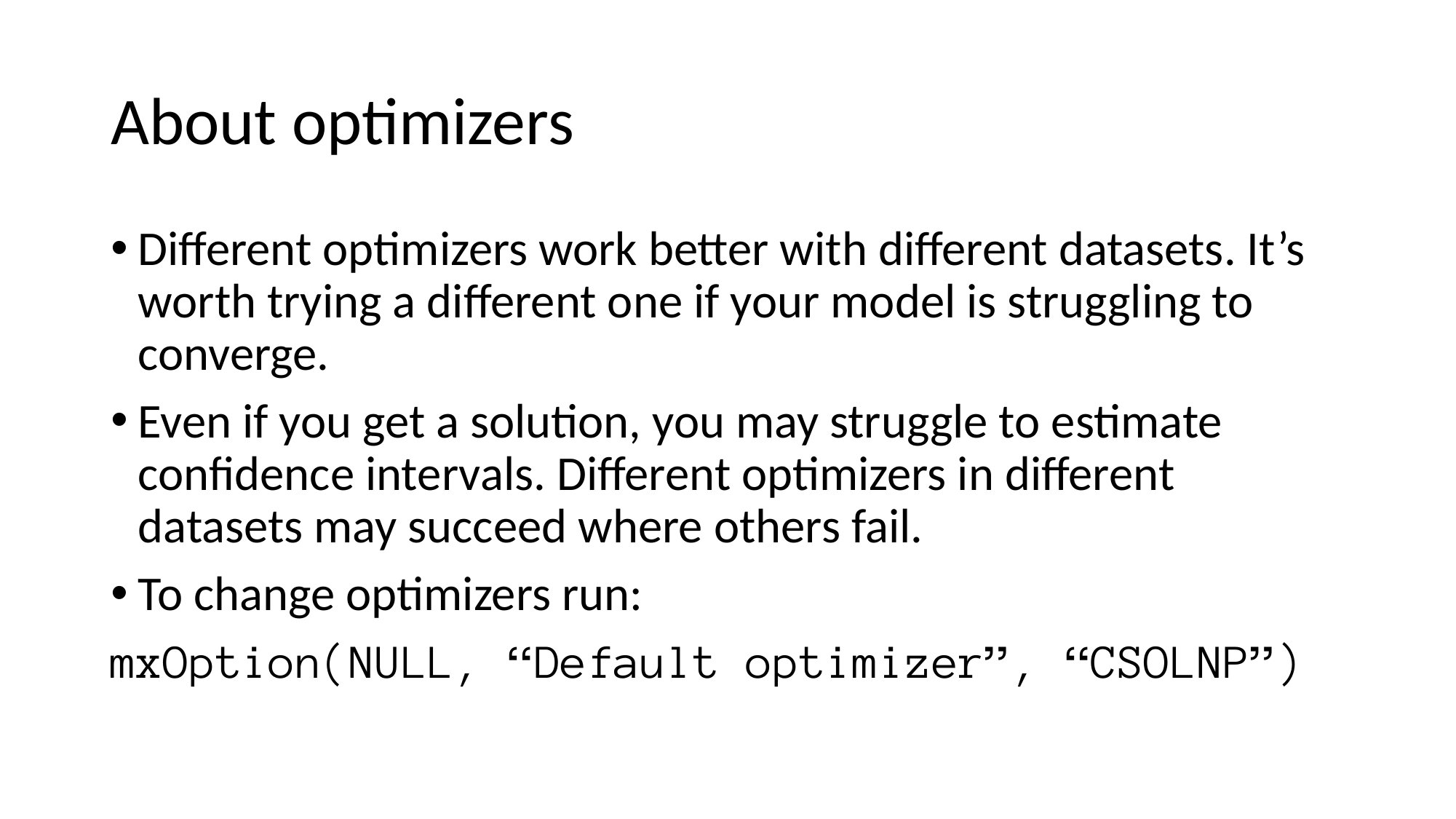

About optimizers
Different optimizers work better with different datasets. It’s worth trying a different one if your model is struggling to converge.
Even if you get a solution, you may struggle to estimate confidence intervals. Different optimizers in different datasets may succeed where others fail.
To change optimizers run:
mxOption(NULL, “Default optimizer”, “CSOLNP”)